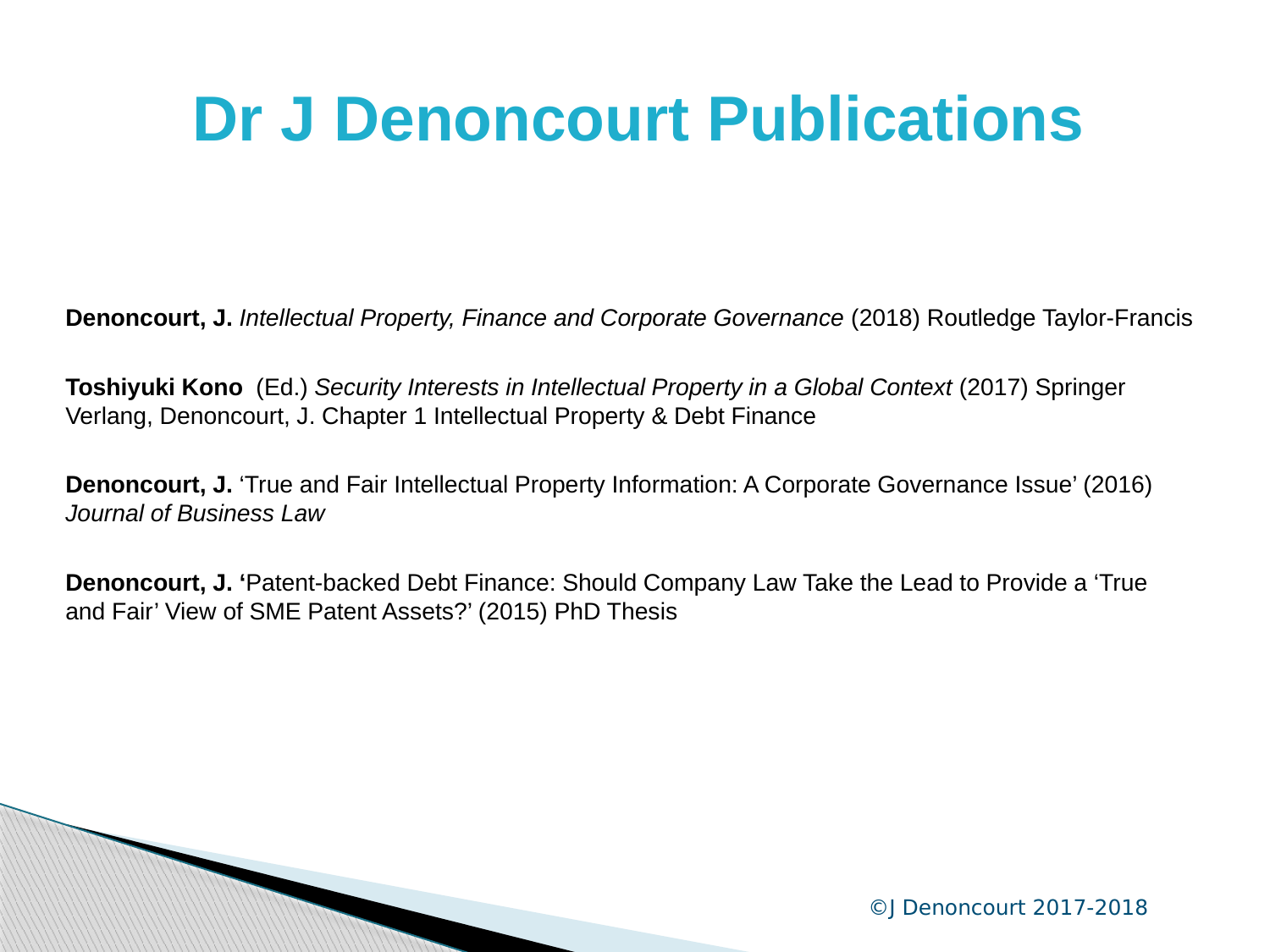

# Dr J Denoncourt Publications
Denoncourt, J. Intellectual Property, Finance and Corporate Governance (2018) Routledge Taylor-Francis

Toshiyuki Kono  (Ed.) Security Interests in Intellectual Property in a Global Context (2017) Springer Verlang, Denoncourt, J. Chapter 1 Intellectual Property & Debt Finance

Denoncourt, J. ‘True and Fair Intellectual Property Information: A Corporate Governance Issue’ (2016) Journal of Business Law

Denoncourt, J. ‘Patent-backed Debt Finance: Should Company Law Take the Lead to Provide a ‘True and Fair’ View of SME Patent Assets?’ (2015) PhD Thesis

©J Denoncourt 2017-2018